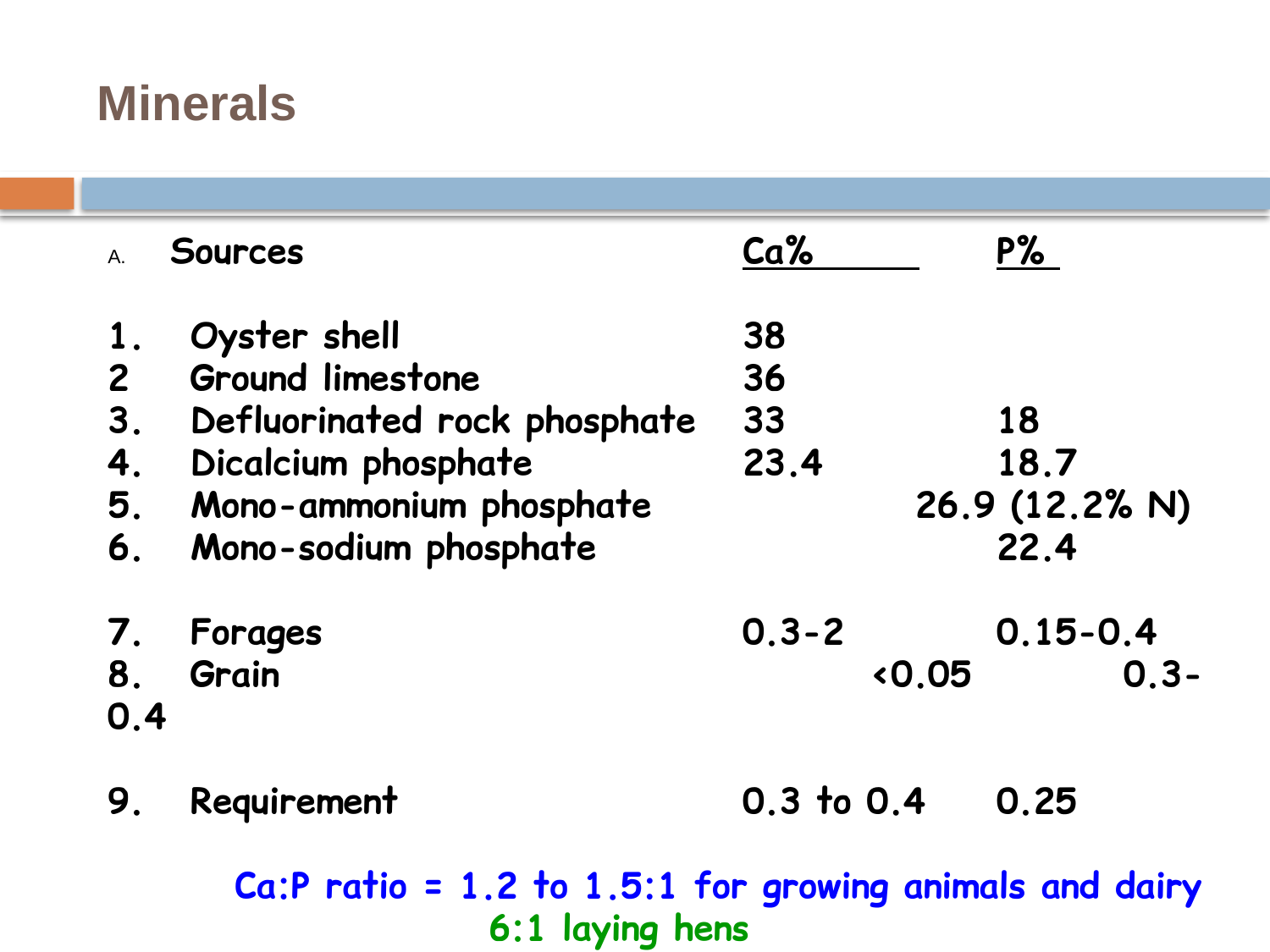

# Minerals
A.              Sources				Ca%       	P%

1.   Oyster shell			38
2    Ground limestone			36
3.   Defluorinated rock phosphate	33		18
4.   Dicalcium phosphate		23.4		18.7
5.   Mono-ammonium phosphate		   26.9 (12.2% N)
6.   Mono-sodium phosphate				22.4

7.   Forages				0.3-2		0.15-0.4
8.   Grain					<0.05		0.3-0.4

9.   Requirement			0.3 to 0.4	0.25

	Ca:P ratio = 1.2 to 1.5:1 for growing animals and dairy
			6:1 laying hens